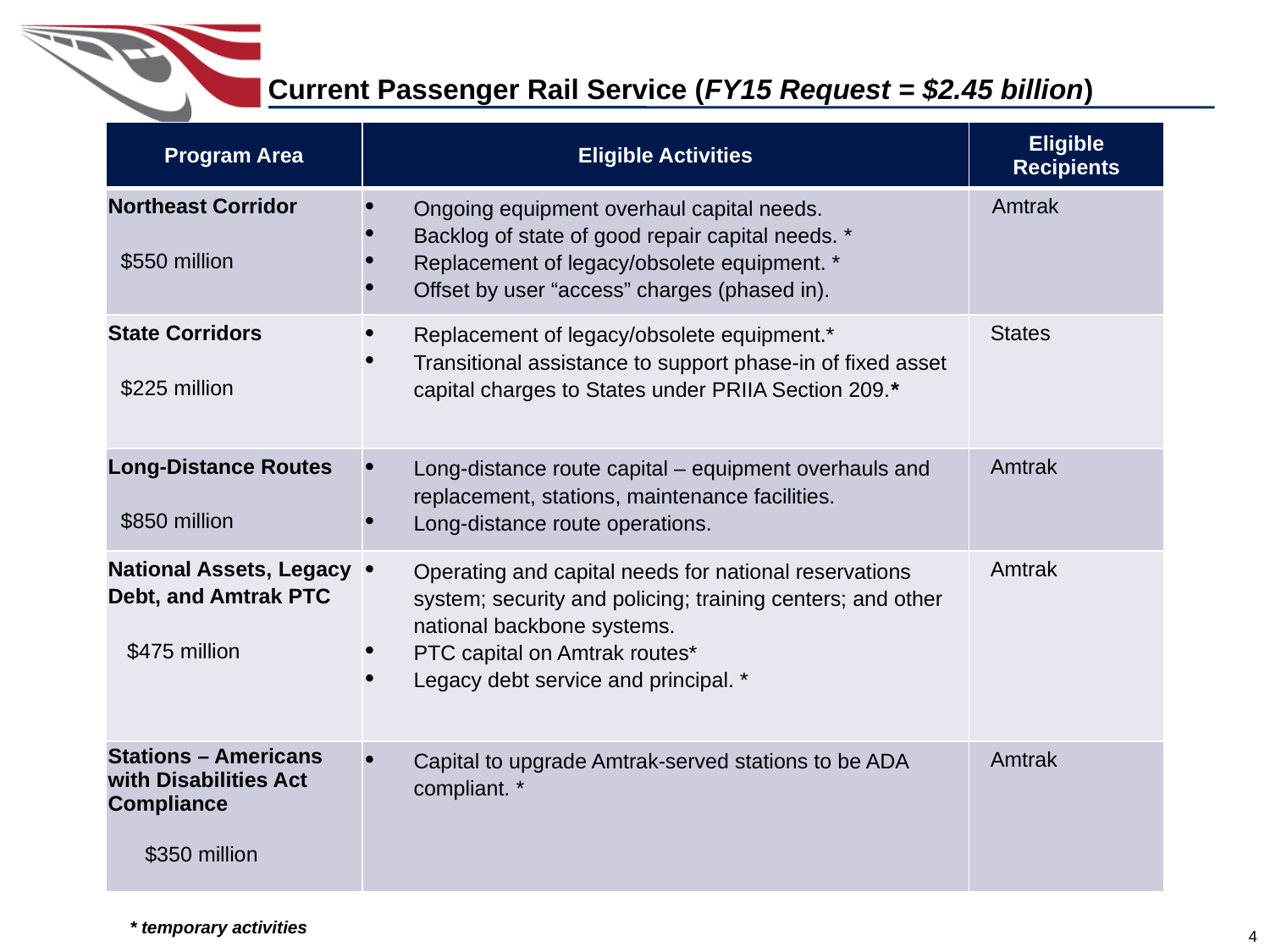

Current Passenger Rail Service (FY15 Request = $2.45 billion)
| Program Area | Eligible Activities | Eligible Recipients |
| --- | --- | --- |
| Northeast Corridor $550 million | Ongoing equipment overhaul capital needs. Backlog of state of good repair capital needs. \* Replacement of legacy/obsolete equipment. \* Offset by user “access” charges (phased in). | Amtrak |
| State Corridors $225 million | Replacement of legacy/obsolete equipment.\* Transitional assistance to support phase-in of fixed asset capital charges to States under PRIIA Section 209.\* | States |
| Long-Distance Routes $850 million | Long-distance route capital – equipment overhauls and replacement, stations, maintenance facilities. Long-distance route operations. | Amtrak |
| National Assets, Legacy Debt, and Amtrak PTC $475 million | Operating and capital needs for national reservations system; security and policing; training centers; and other national backbone systems. PTC capital on Amtrak routes\* Legacy debt service and principal. \* | Amtrak |
| Stations – Americans with Disabilities Act Compliance   $350 million | Capital to upgrade Amtrak-served stations to be ADA compliant. \* | Amtrak |
* temporary activities